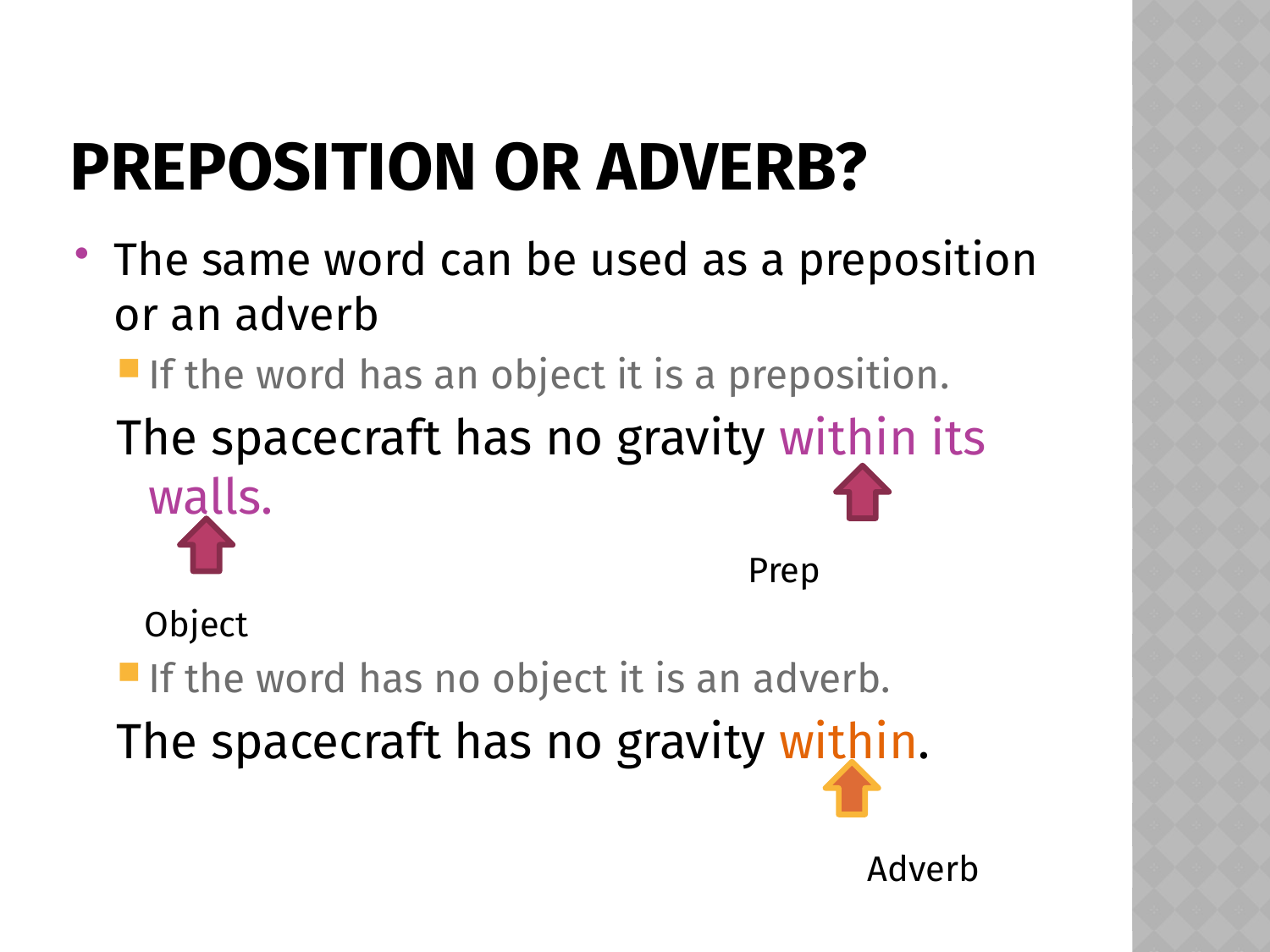

# Preposition or adverb?
The same word can be used as a preposition or an adverb
If the word has an object it is a preposition.
The spacecraft has no gravity within its walls.
                                                 Prep
   Object
If the word has no object it is an adverb.
The spacecraft has no gravity within.

						         Adverb